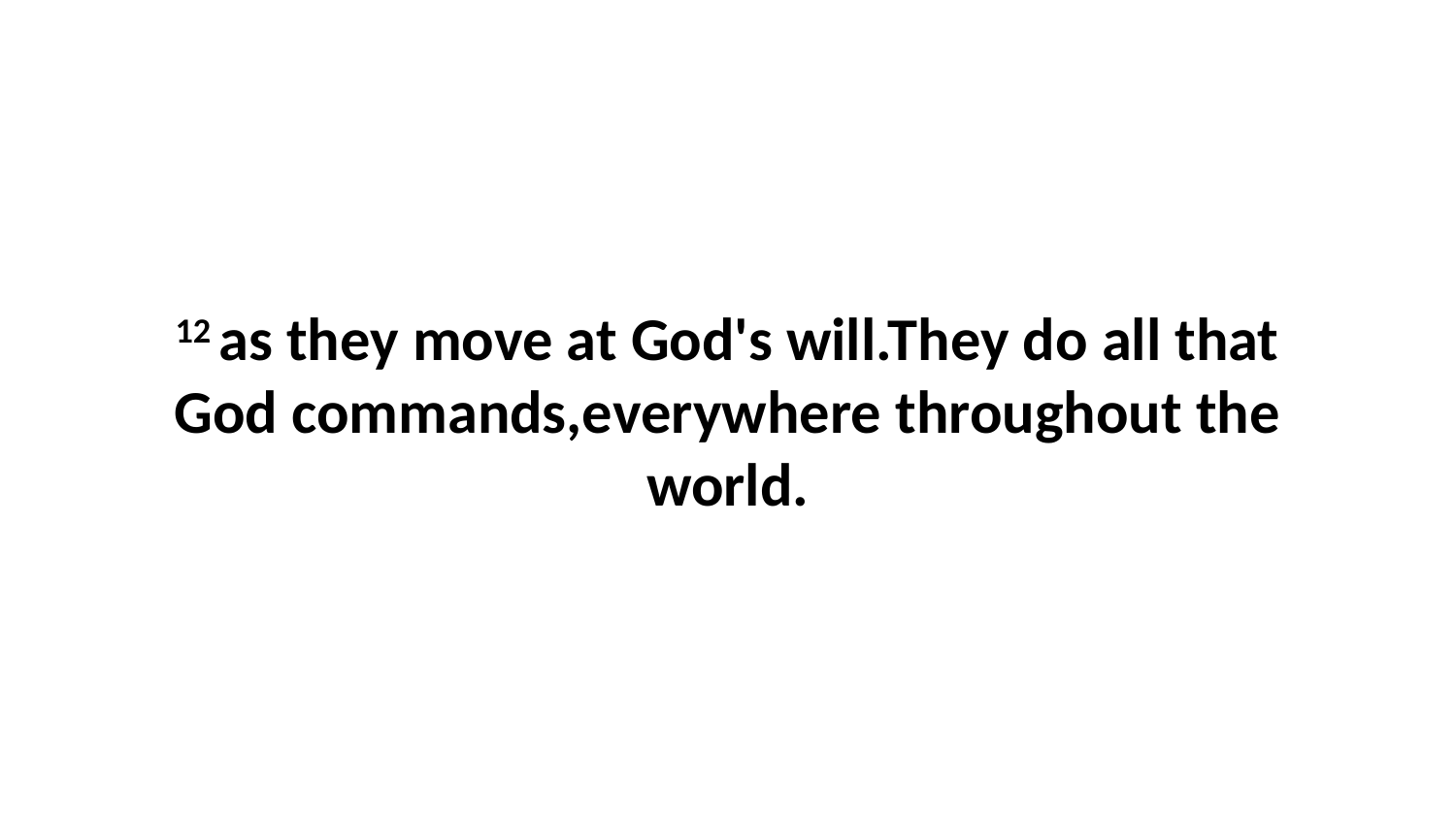

12 as they move at God's will.They do all that God commands,everywhere throughout the world.